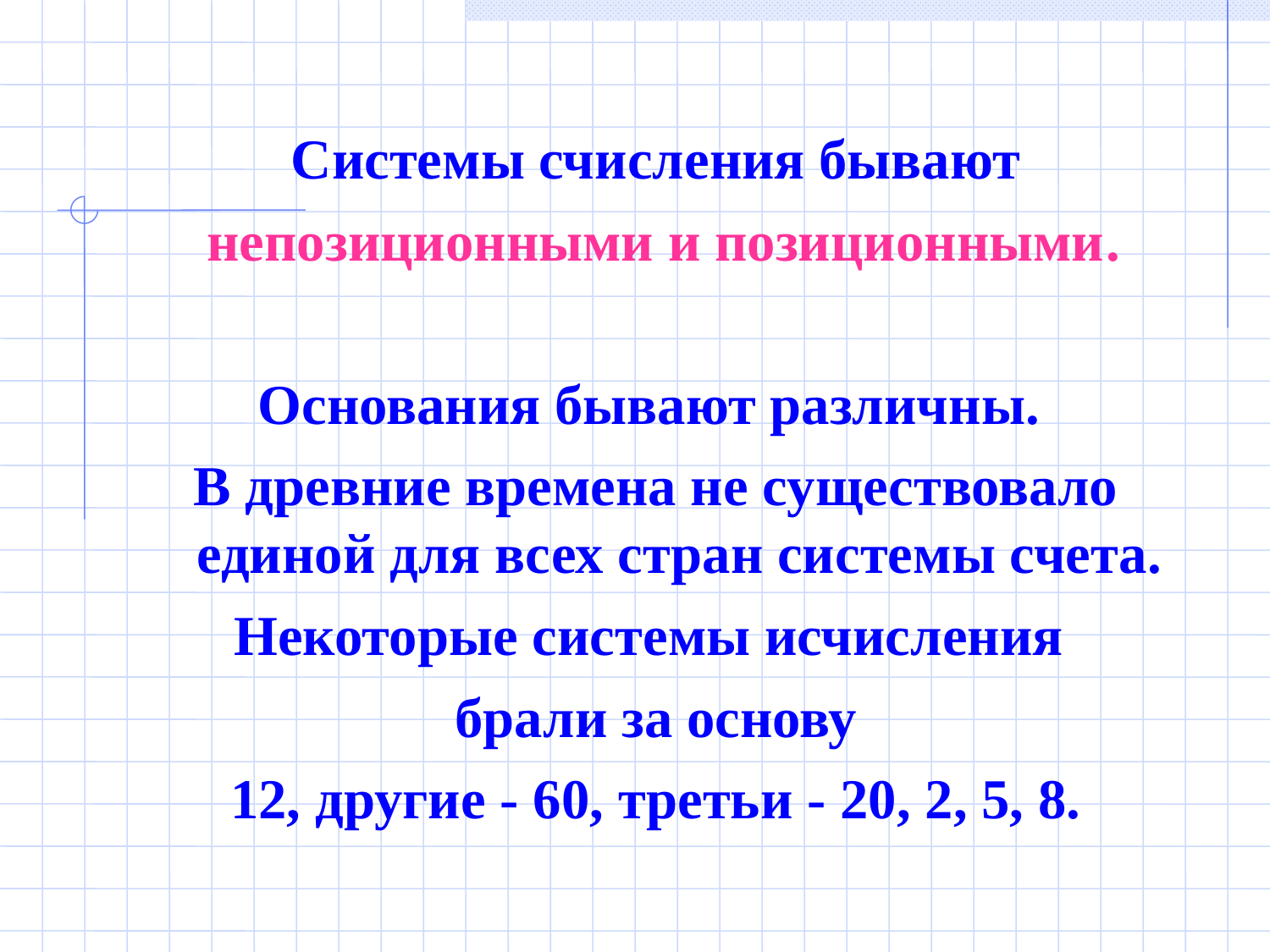

Cистемы счисления бывают
 непозиционными и позиционными.

Основания бывают различны.
В древние времена не существовало единой для всех стран системы счета.
Некоторые системы исчисления
брали за основу
 12, другие - 60, третьи - 20, 2, 5, 8.